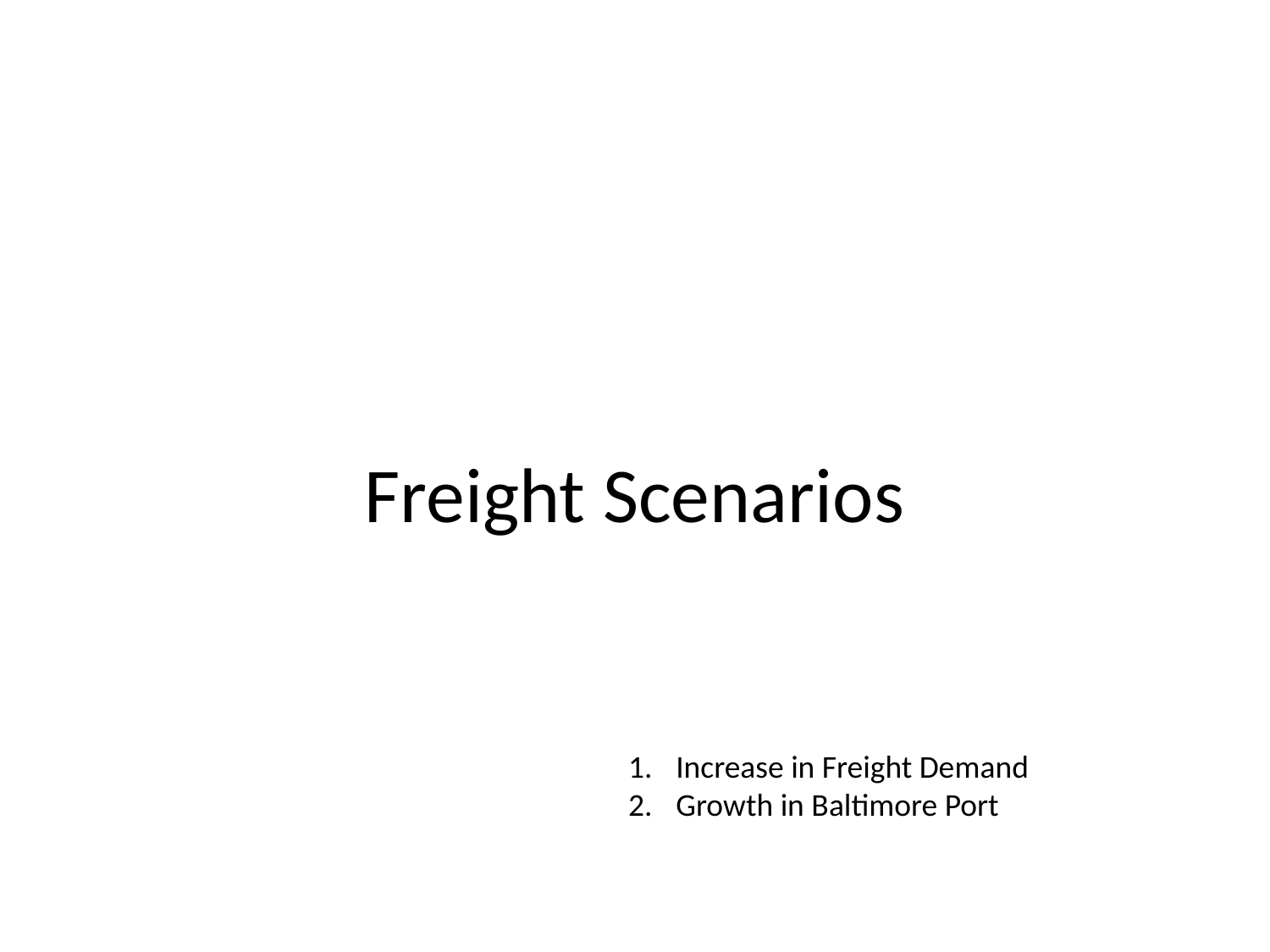

# Freight Scenarios
Increase in Freight Demand
Growth in Baltimore Port